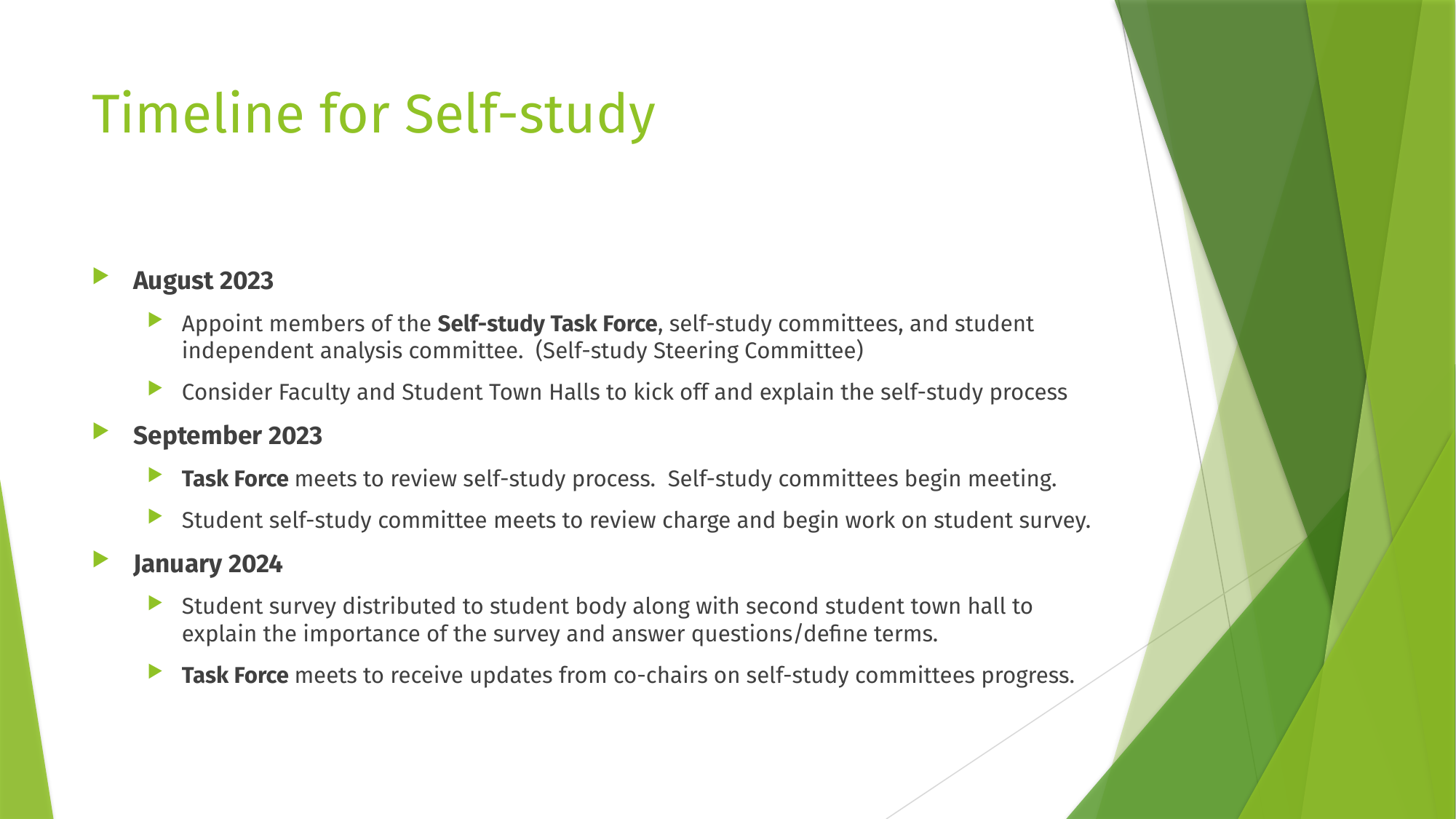

# Timeline for Self-study
August 2023
Appoint members of the Self-study Task Force, self-study committees, and student independent analysis committee.  (Self-study Steering Committee)
Consider Faculty and Student Town Halls to kick off and explain the self-study process
September 2023
Task Force meets to review self-study process.  Self-study committees begin meeting.
Student self-study committee meets to review charge and begin work on student survey.
January 2024
Student survey distributed to student body along with second student town hall to explain the importance of the survey and answer questions/define terms.
Task Force meets to receive updates from co-chairs on self-study committees progress.